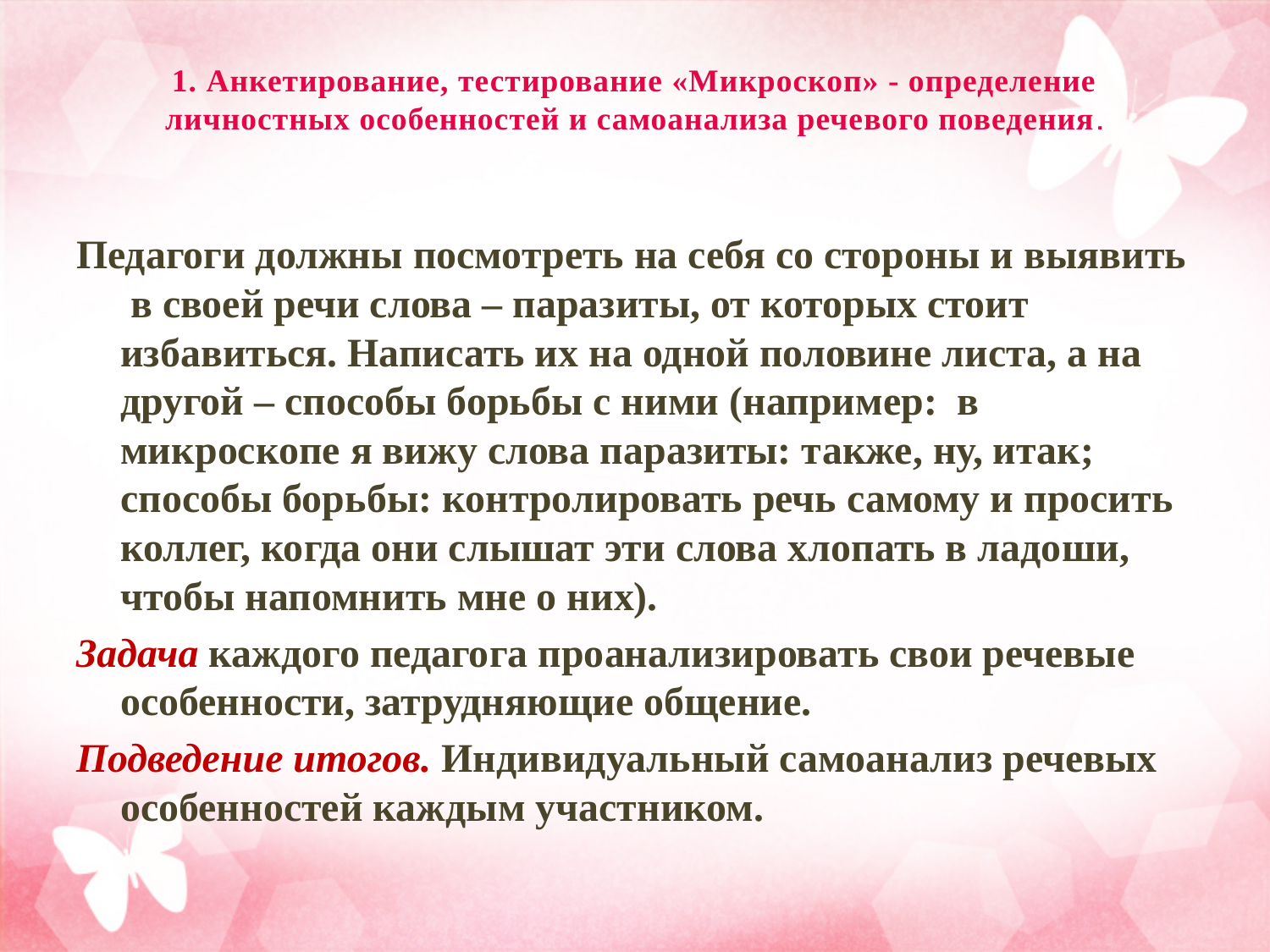

# 1. Анкетирование, тестирование «Микроскоп» - определение личностных особенностей и самоанализа речевого поведения.
Педагоги должны посмотреть на себя со стороны и выявить  в своей речи слова – паразиты, от которых стоит избавиться. Написать их на одной половине листа, а на другой – способы борьбы с ними (например:  в микроскопе я вижу слова паразиты: также, ну, итак; способы борьбы: контролировать речь самому и просить коллег, когда они слышат эти слова хлопать в ладоши, чтобы напомнить мне о них).
Задача каждого педагога проанализировать свои речевые особенности, затрудняющие общение.
Подведение итогов. Индивидуальный самоанализ речевых особенностей каждым участником.